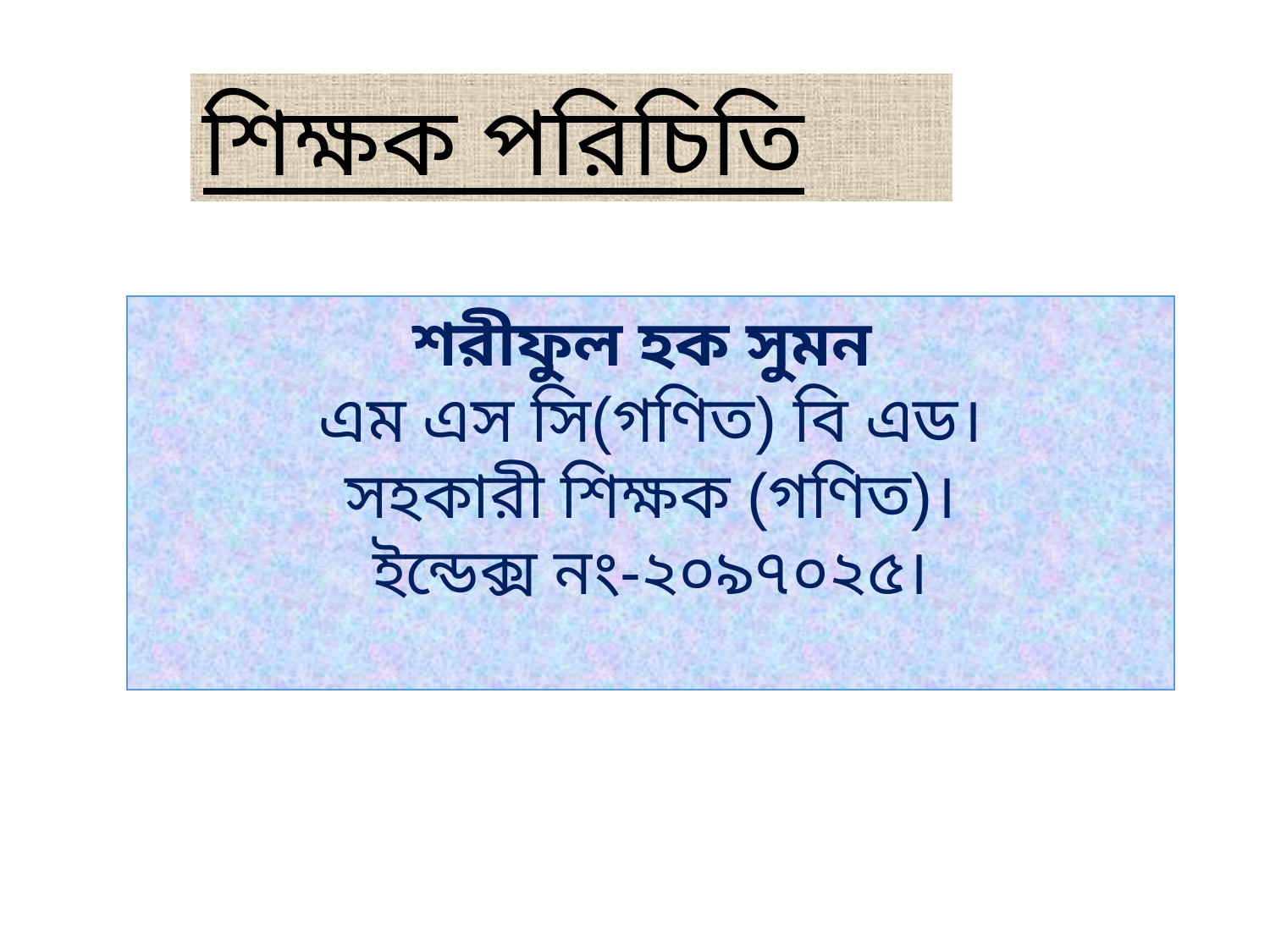

শিক্ষক পরিচিতি
শরীফুল হক সুমন
এম এস সি(গণিত) বি এড।
সহকারী শিক্ষক (গণিত)।
ইন্ডেক্স নং-২০৯৭০২৫।